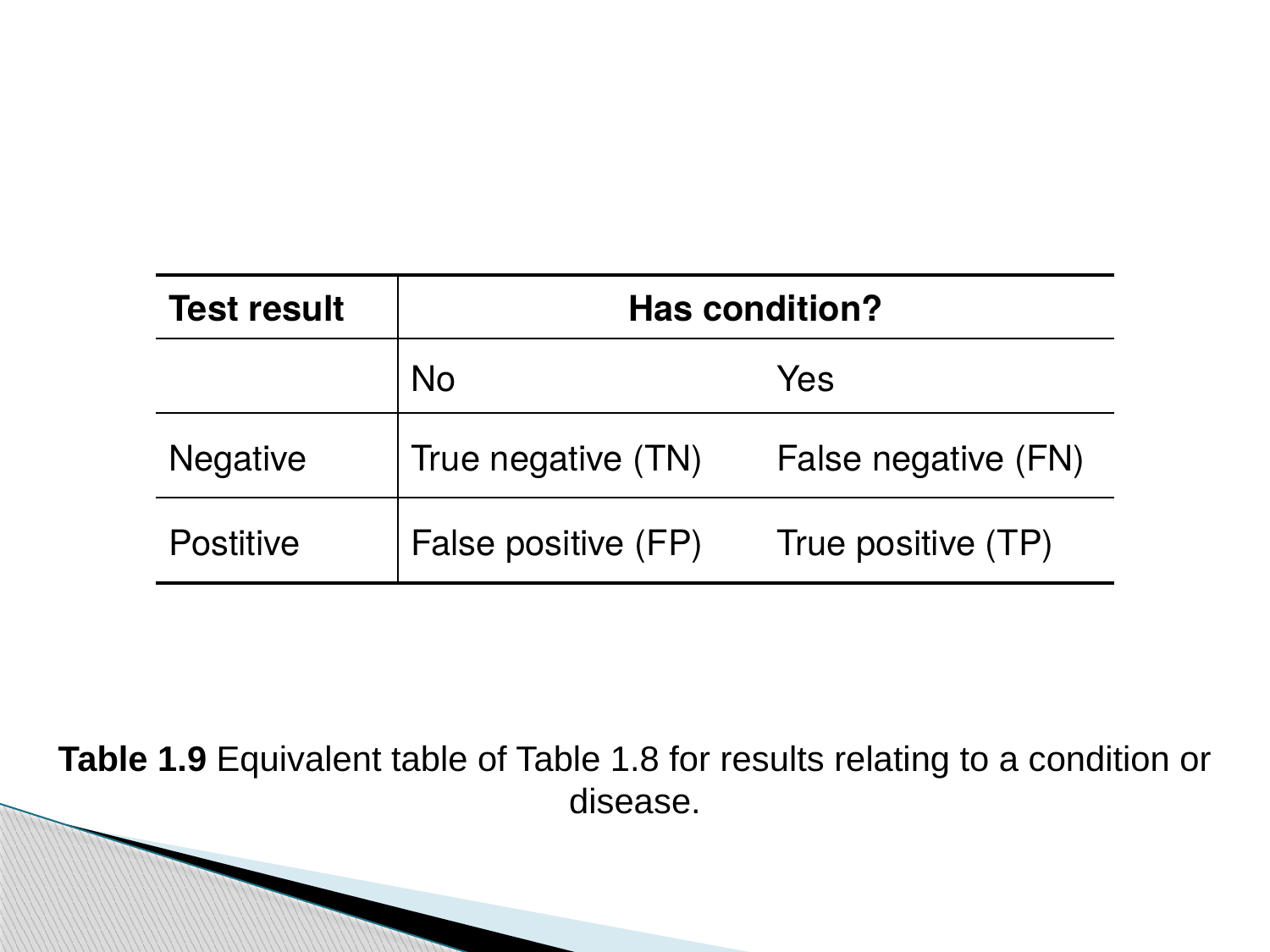

| Test result | Has condition? |  |
| --- | --- | --- |
|  | No | Yes |
| Negative | True negative (TN) | False negative (FN) |
| Postitive | False positive (FP) | True positive (TP) |
Table 1.9 Equivalent table of Table 1.8 for results relating to a condition or disease.